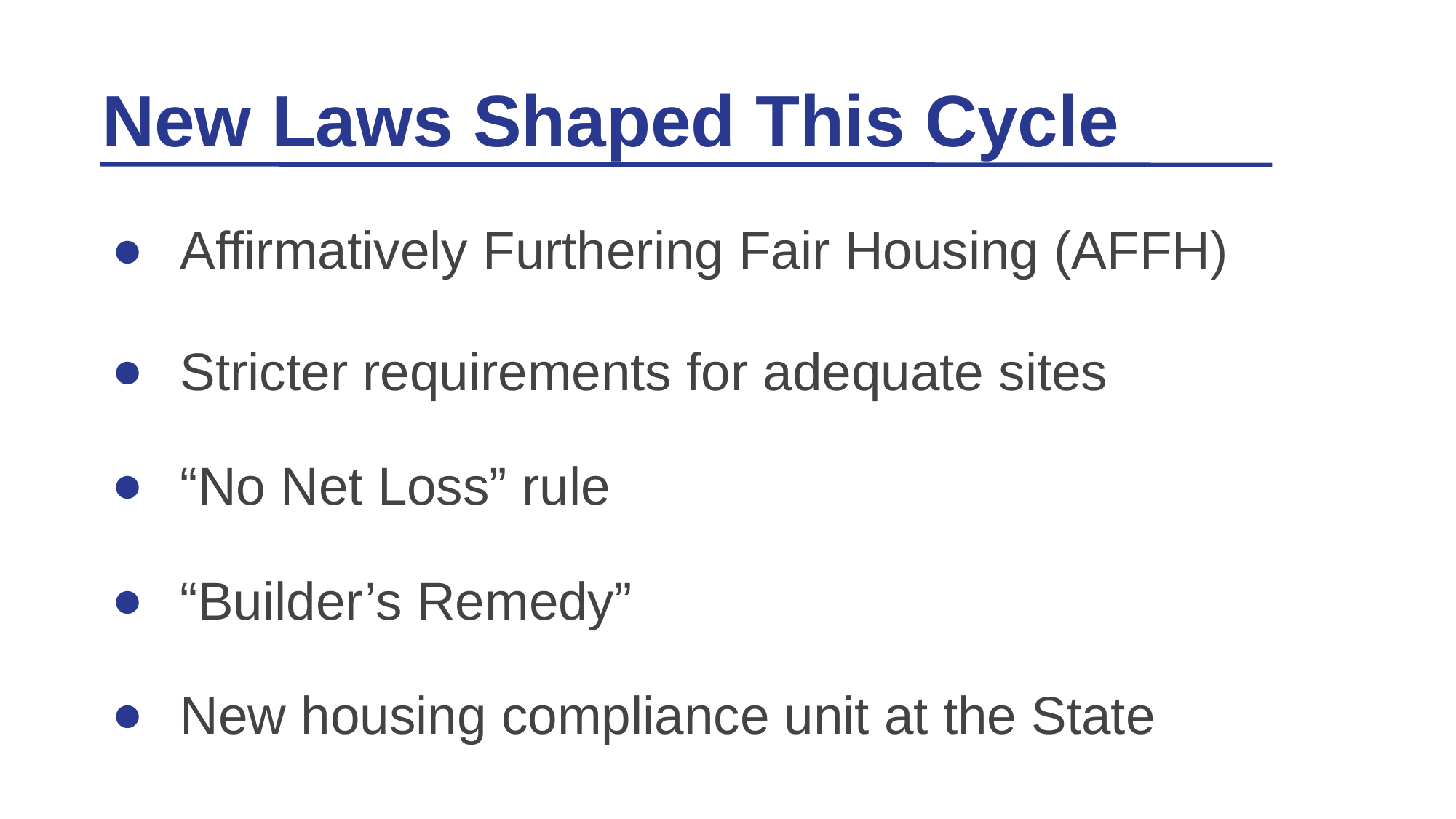

# New Laws Shaped This Cycle
 Affirmatively Furthering Fair Housing (AFFH)
 Stricter requirements for adequate sites
 “No Net Loss” rule
 “Builder’s Remedy”
 New housing compliance unit at the State